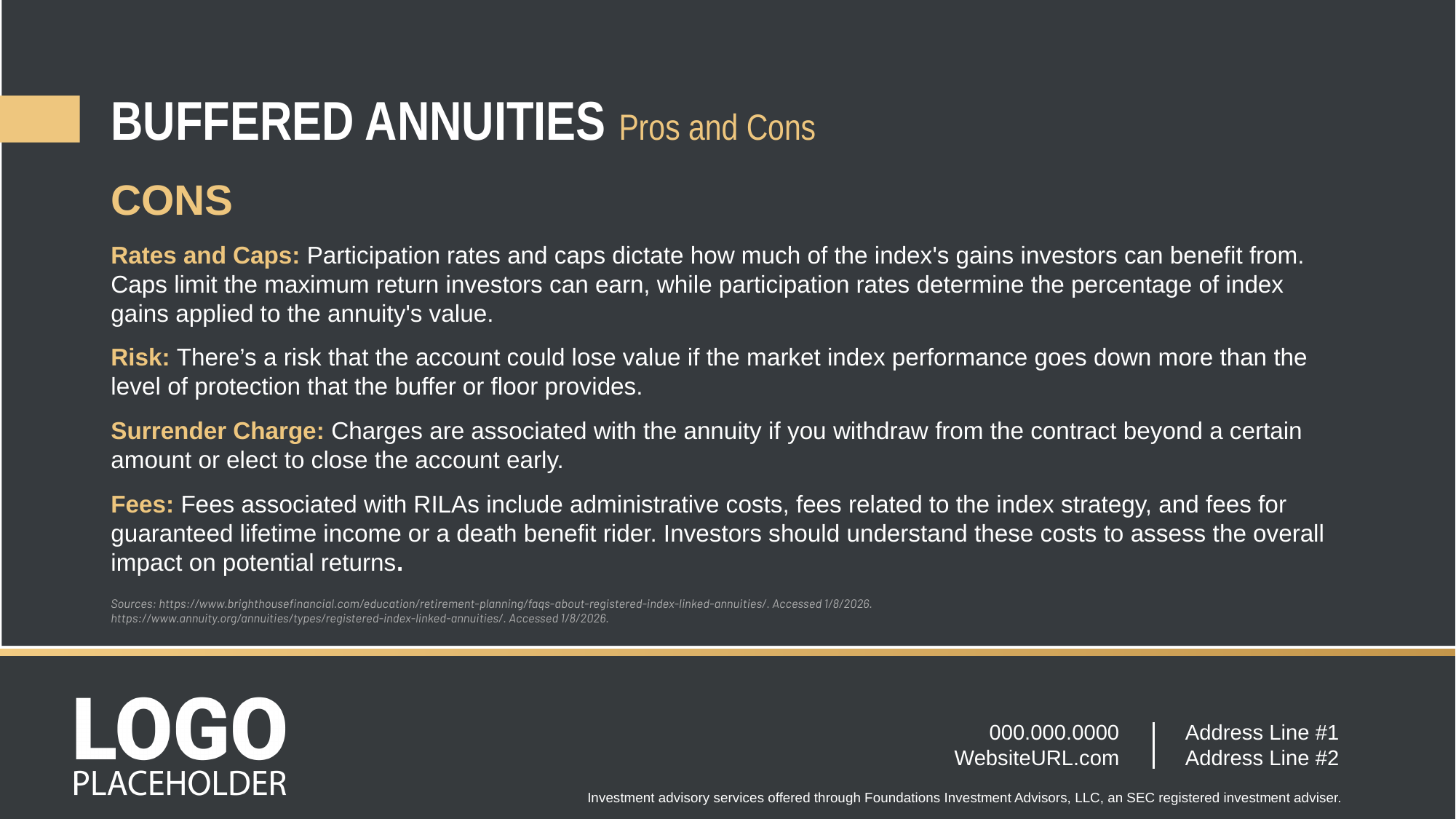

BUFFERED ANNUITIES Pros and Cons

CONS
Rates and Caps: Participation rates and caps dictate how much of the index's gains investors can benefit from. Caps limit the maximum return investors can earn, while participation rates determine the percentage of index gains applied to the annuity's value.
Risk: There’s a risk that the account could lose value if the market index performance goes down more than the level of protection that the buffer or floor provides.
Surrender Charge: Charges are associated with the annuity if you withdraw from the contract beyond a certain amount or elect to close the account early.
Fees: Fees associated with RILAs include administrative costs, fees related to the index strategy, and fees for guaranteed lifetime income or a death benefit rider. Investors should understand these costs to assess the overall impact on potential returns.

Sources: https://www.brighthousefinancial.com/education/retirement-planning/faqs-about-registered-index-linked-annuities/. Accessed 1/8/2026.
https://www.annuity.org/annuities/types/registered-index-linked-annuities/. Accessed 1/8/2026.